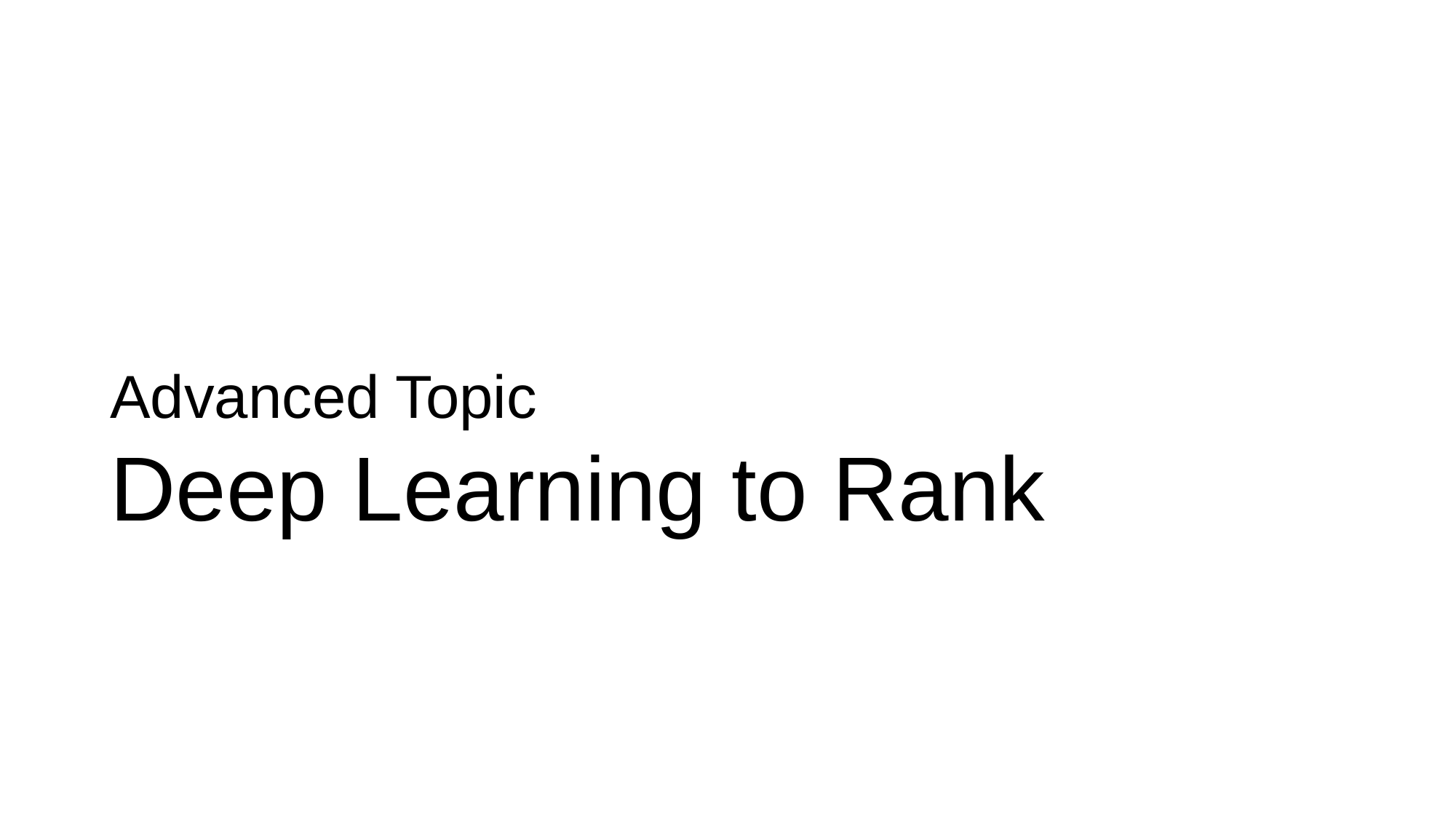

# Advanced Topic Deep Learning to Rank